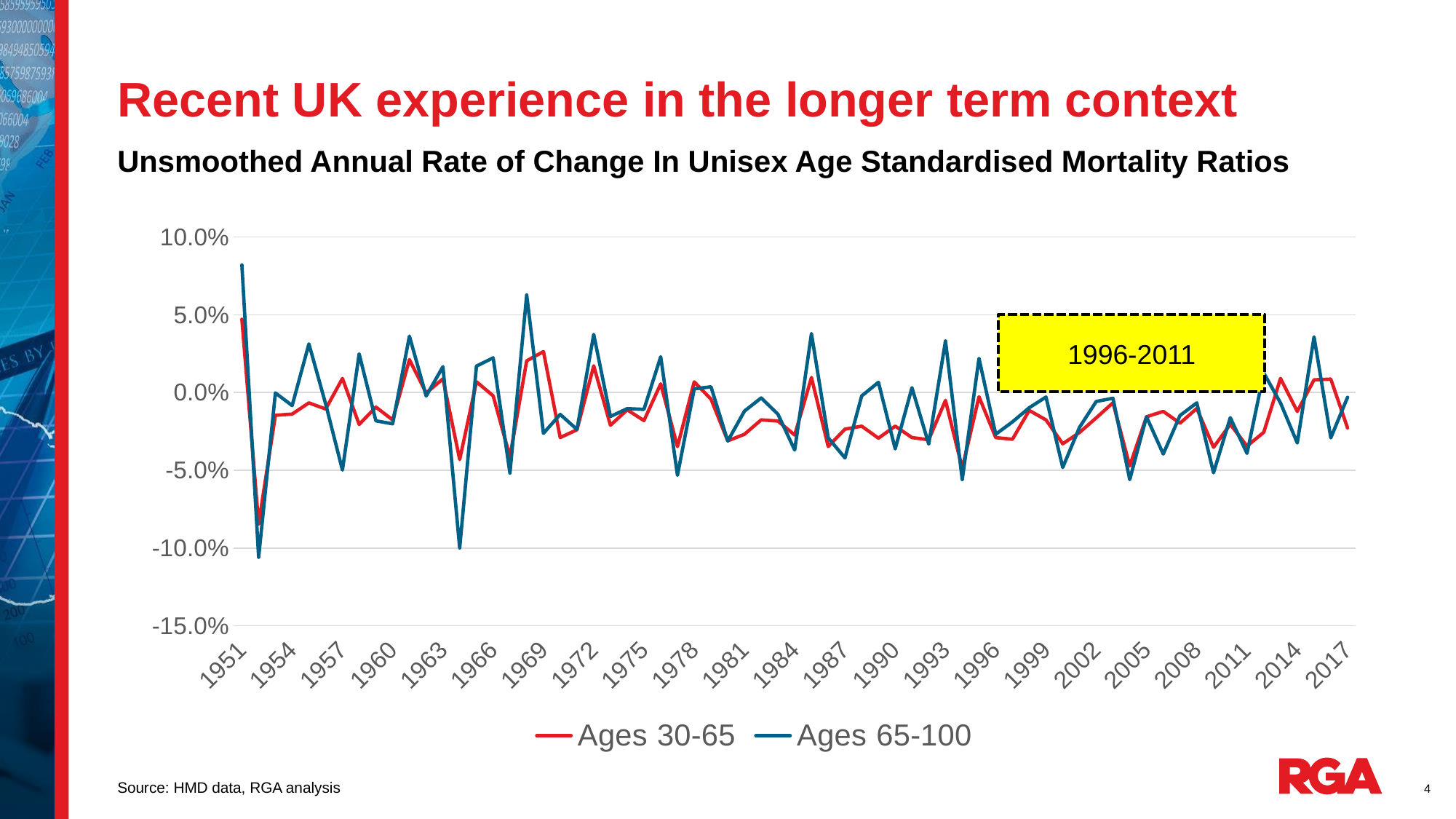

# Recent UK experience in the longer term context
Unsmoothed Annual Rate of Change In Unisex Age Standardised Mortality Ratios

### Chart

| Category | Ages 30-65 | Ages 65-100 |
|---|---|---|
| 1951 | 0.04709318217246272 | 0.08204131902696798 |
| 1952 | -0.08450448889247775 | -0.10593799289451966 |
| 1953 | -0.01465720708373075 | -0.00023773418379091638 |
| 1954 | -0.013837901597484326 | -0.008400420552063581 |
| 1955 | -0.006662558579804023 | 0.031248620789250836 |
| 1956 | -0.010609493124678071 | -0.007410184694838895 |
| 1957 | 0.0090393764776866 | -0.04985429511505046 |
| 1958 | -0.020498021591657367 | 0.024801281756511973 |
| 1959 | -0.009379031409777916 | -0.018221072535866023 |
| 1960 | -0.017605707586825226 | -0.02011656784001148 |
| 1961 | 0.021179319157208054 | 0.03622191146308573 |
| 1962 | -0.00034532274762666404 | -0.0022329914577519094 |
| 1963 | 0.008803553139753673 | 0.016605831965505136 |
| 1964 | -0.043083633253343745 | -0.09993461319344177 |
| 1965 | 0.006899481242933714 | 0.016955361937668778 |
| 1966 | -0.002123076346571273 | 0.022306390285241173 |
| 1967 | -0.04128362318377243 | -0.05177441521705106 |
| 1968 | 0.020366792097981312 | 0.06269875795201418 |
| 1969 | 0.026330433995966462 | -0.02622924893065448 |
| 1970 | -0.028958252732913636 | -0.014068901206469087 |
| 1971 | -0.023947044742129164 | -0.023749592415554077 |
| 1972 | 0.017166906407719784 | 0.03733326977159024 |
| 1973 | -0.0210691740854827 | -0.015436402111345893 |
| 1974 | -0.01111394015894518 | -0.01037128830682843 |
| 1975 | -0.018060498288286597 | -0.010836487801388794 |
| 1976 | 0.005580044055578659 | 0.02303087655863245 |
| 1977 | -0.03477871926872678 | -0.05319177958977506 |
| 1978 | 0.006837468953109216 | 0.002350728851546746 |
| 1979 | -0.004265485488057941 | 0.0036741129135045014 |
| 1980 | -0.031072910074465776 | -0.03120997700210648 |
| 1981 | -0.026827104405481417 | -0.011937649315341803 |
| 1982 | -0.017573949899511887 | -0.0034712267774391625 |
| 1983 | -0.018349119735747377 | -0.01392241646542336 |
| 1984 | -0.027330123207595314 | -0.03697748794507094 |
| 1985 | 0.009631732332382681 | 0.03789570980740553 |
| 1986 | -0.0346773970095825 | -0.029119356253428985 |
| 1987 | -0.023538716572705787 | -0.0420749328589346 |
| 1988 | -0.021642405751633897 | -0.00218343908378682 |
| 1989 | -0.029364335875472714 | 0.006557595932731086 |
| 1990 | -0.021601165418970725 | -0.036204875825761595 |
| 1991 | -0.02897826950656157 | 0.0031035833267347712 |
| 1992 | -0.030368369381419735 | -0.03316599680445376 |
| 1993 | -0.005051975388871588 | 0.033135800061104614 |
| 1994 | -0.04873448131044411 | -0.05593895578768859 |
| 1995 | -0.0027163572105236566 | 0.021931700906125062 |
| 1996 | -0.02899491423204381 | -0.026847172754933868 |
| 1997 | -0.03004742121547932 | -0.018871467705165235 |
| 1998 | -0.011487490439894388 | -0.009789193385283279 |
| 1999 | -0.017617236172951634 | -0.0029050457239032657 |
| 2000 | -0.032982960126681116 | -0.04816487627788302 |
| 2001 | -0.0257041856690583 | -0.02239761154907194 |
| 2002 | -0.016277232597819102 | -0.005746626591515369 |
| 2003 | -0.006569577578166896 | -0.0036713063628692755 |
| 2004 | -0.04718284184888122 | -0.05596983428833413 |
| 2005 | -0.015592273171237014 | -0.015580773154366567 |
| 2006 | -0.012126555313860088 | -0.03953858035586311 |
| 2007 | -0.019700280572823248 | -0.014759941200198634 |
| 2008 | -0.010265890899473828 | -0.00666415078158844 |
| 2009 | -0.035205000574285106 | -0.05158223408375118 |
| 2010 | -0.020418628181127052 | -0.016196019200989453 |
| 2011 | -0.034466086268667206 | -0.039129124963843465 |
| 2012 | -0.025572023015429823 | 0.012579745567210754 |
| 2013 | 0.009062838448095967 | -0.00671611143996631 |
| 2014 | -0.012163830811176446 | -0.032434482986203994 |
| 2015 | 0.008154375062974895 | 0.035766983455604695 |
| 2016 | 0.008611515245328327 | -0.029130083584121835 |
| 2017 | -0.022773716191747062 | -0.003067017631238622 |
1996-2011
Source: HMD data, RGA analysis